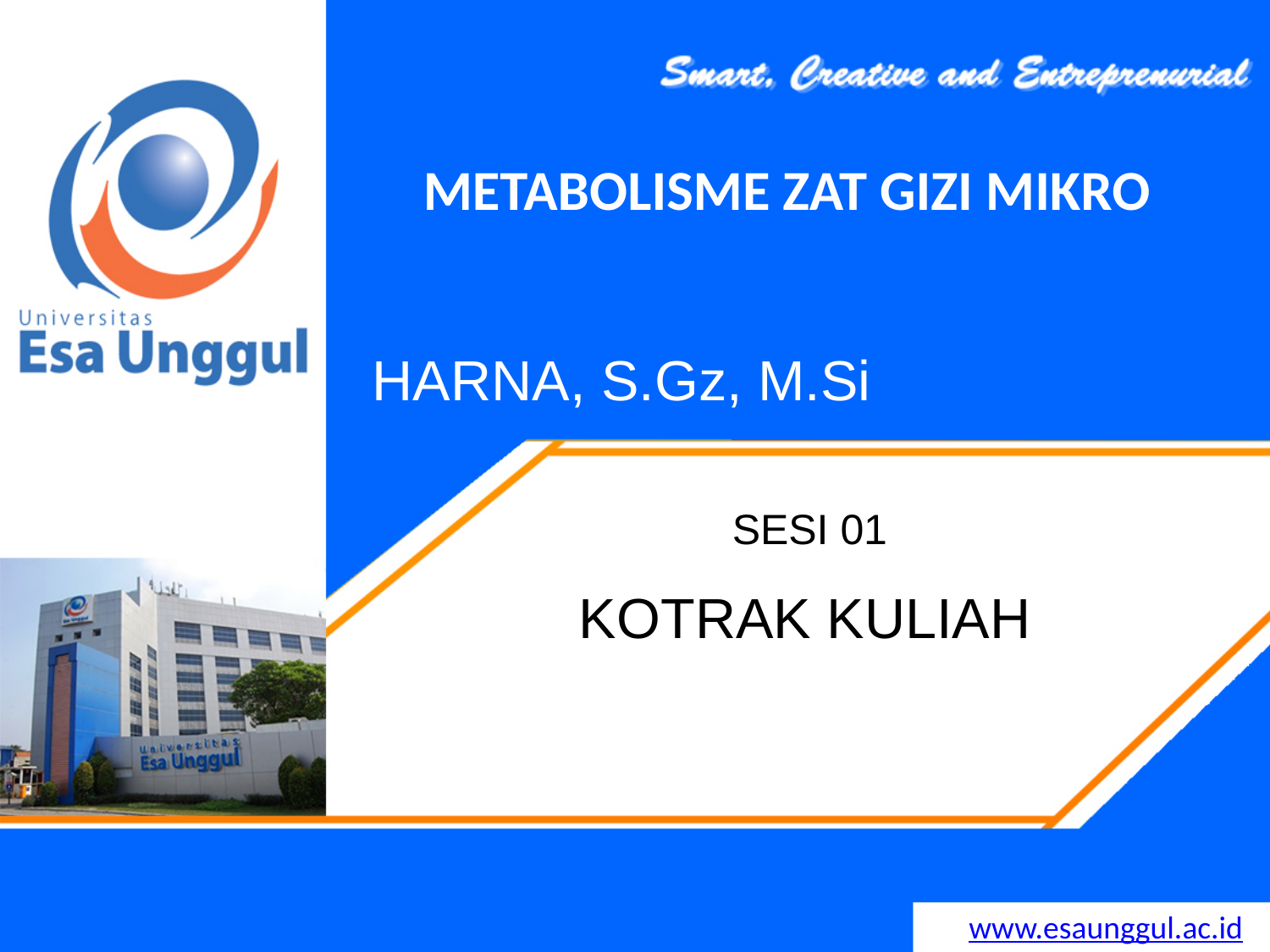

METABOLISME ZAT GIZI MIKRO
# HARNA, S.Gz, M.Si
SESI 01
KOTRAK KULIAH